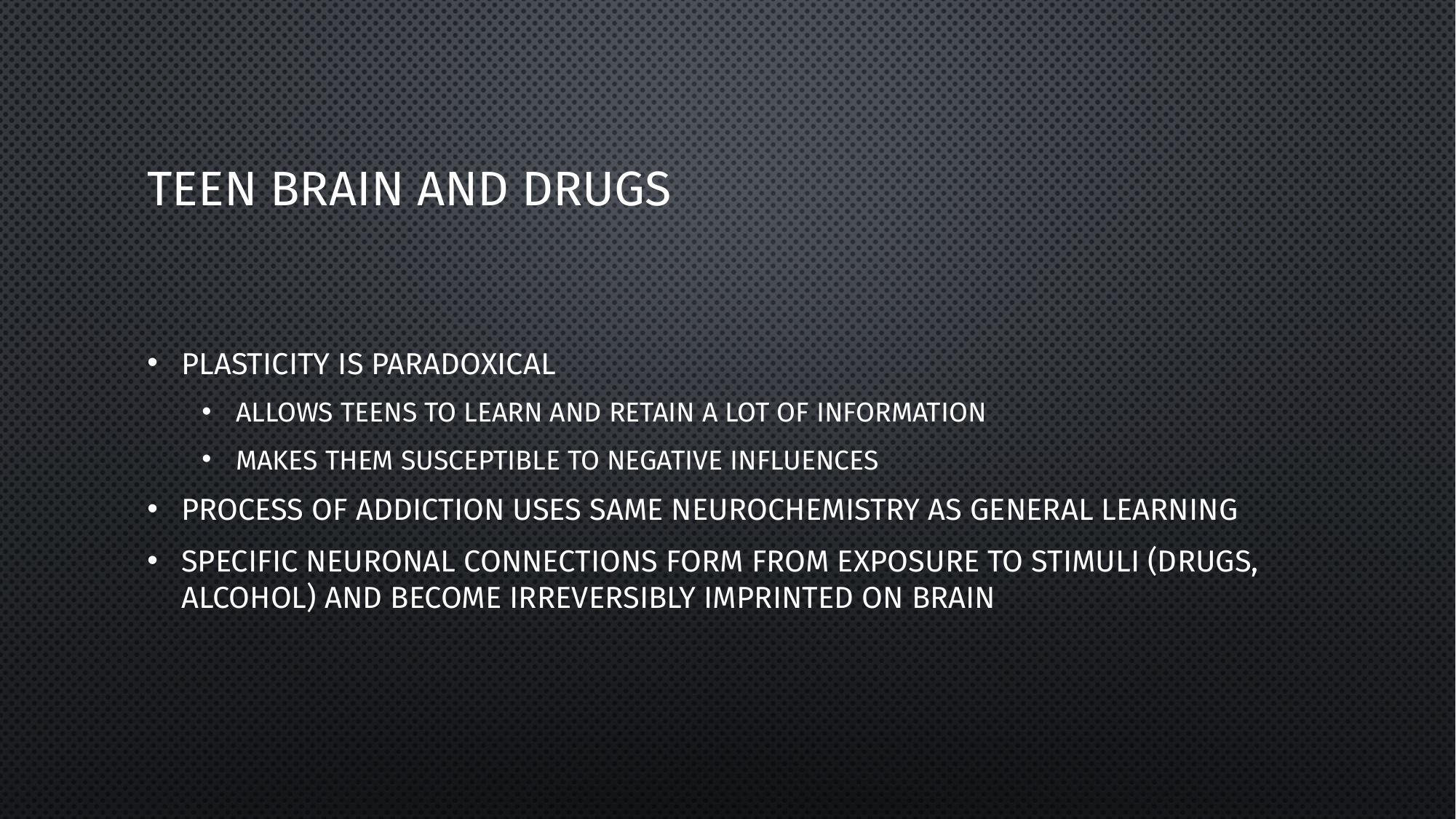

# Teen Brain and Drugs
Plasticity is paradoxical
Allows teens to learn and retain a lot of information
Makes them susceptible to negative influences
Process of addiction uses same neurochemistry as general learning
Specific neuronal connections form from exposure to stimuli (drugs, alcohol) and become irreversibly imprinted on brain